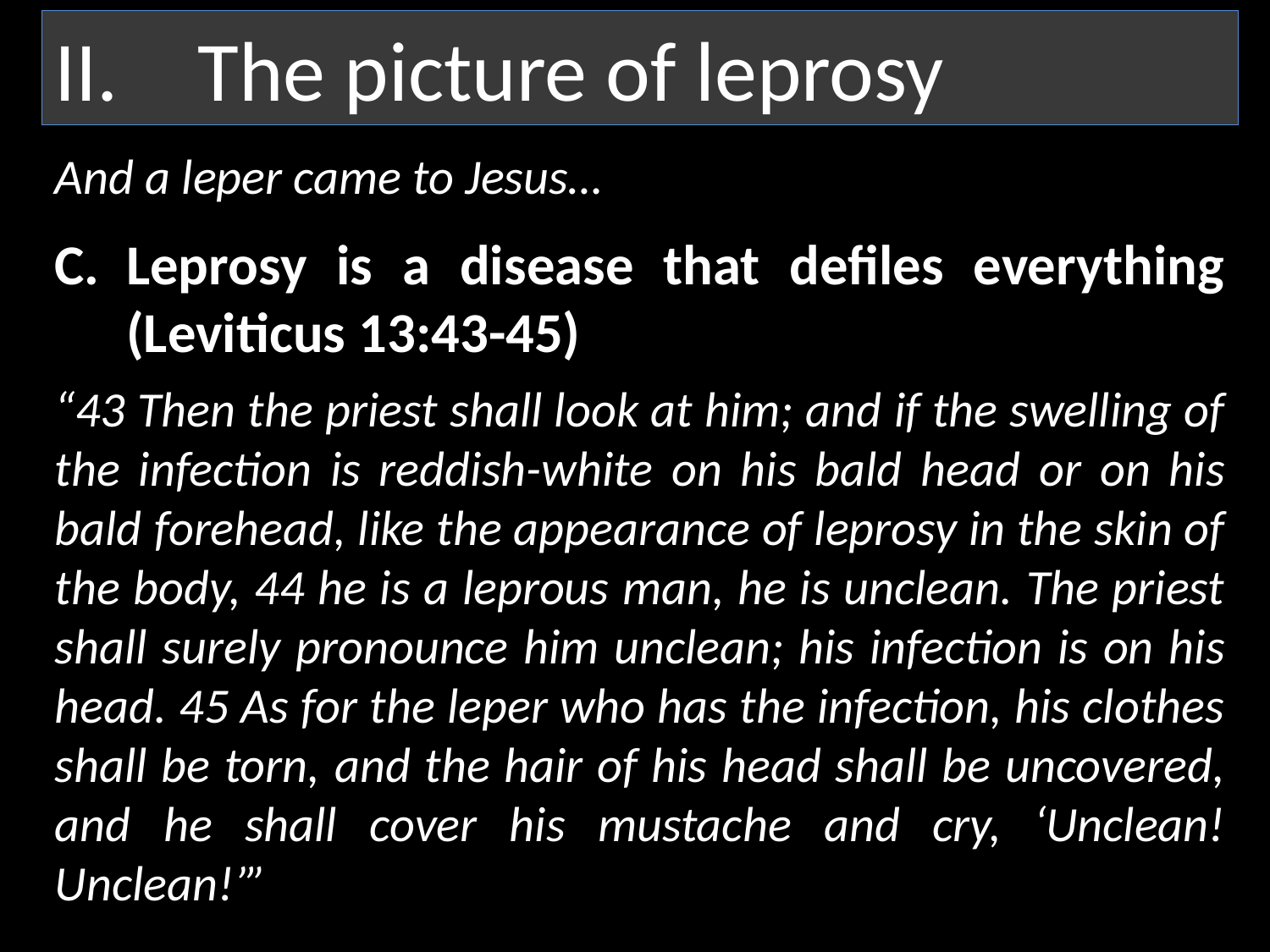

The picture of leprosy
And a leper came to Jesus…
Leprosy is a disease that defiles everything (Leviticus 13:43-45)
“43 Then the priest shall look at him; and if the swelling of the infection is reddish-white on his bald head or on his bald forehead, like the appearance of leprosy in the skin of the body, 44 he is a leprous man, he is unclean. The priest shall surely pronounce him unclean; his infection is on his head. 45 As for the leper who has the infection, his clothes shall be torn, and the hair of his head shall be uncovered, and he shall cover his mustache and cry, ‘Unclean! Unclean!’”